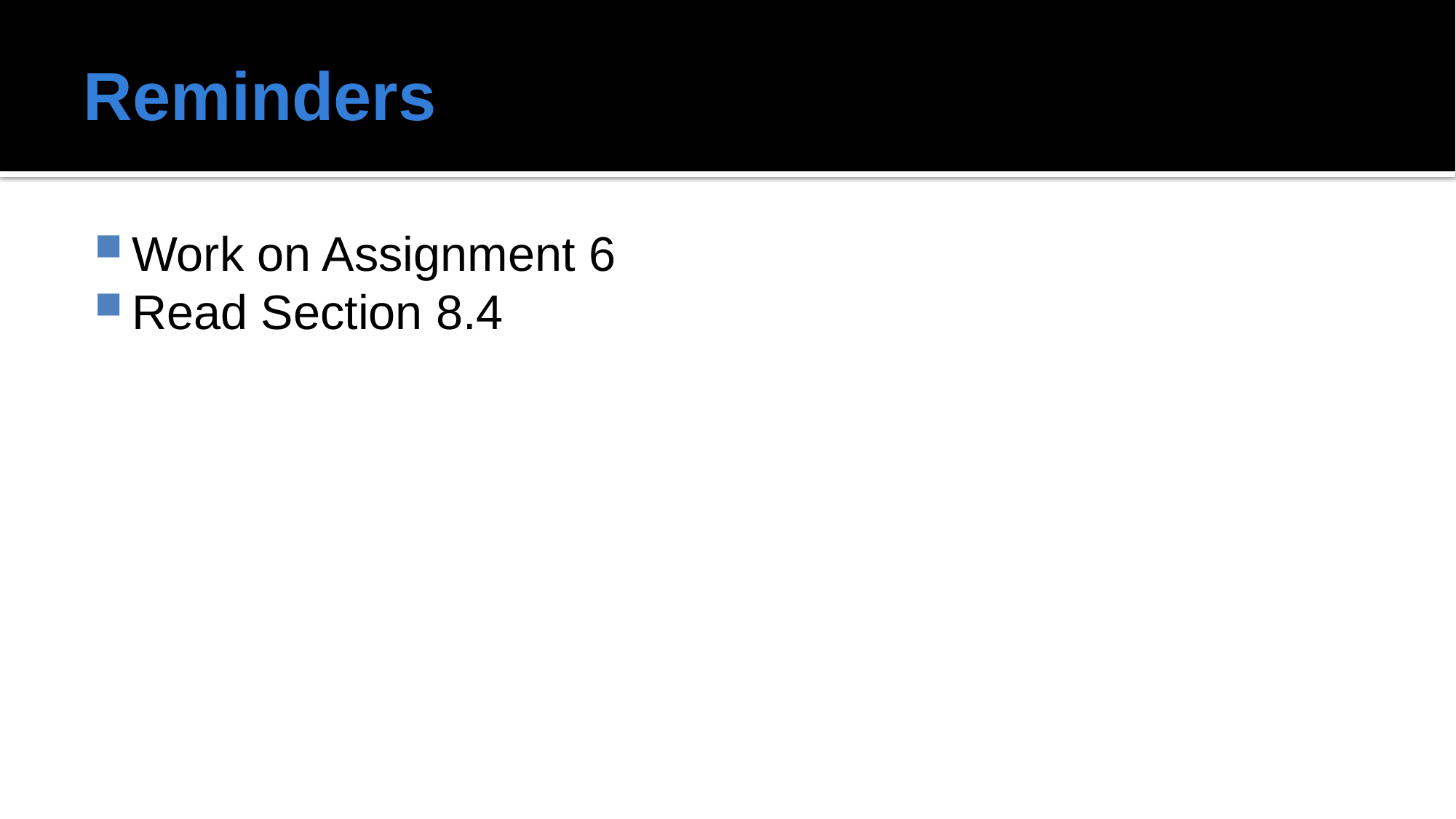

# Reminders
Work on Assignment 6
Read Section 8.4